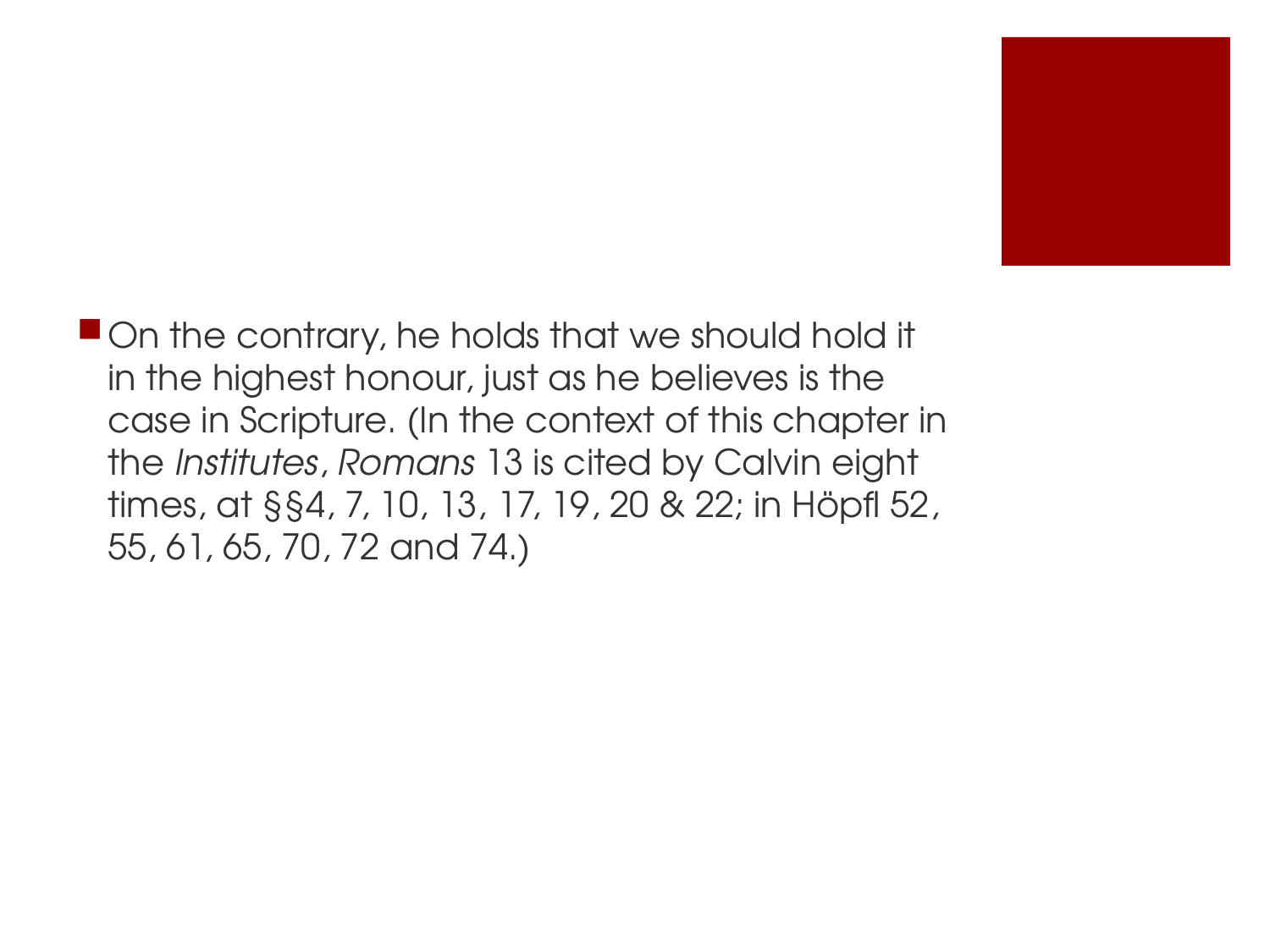

#
On the contrary, he holds that we should hold it in the highest honour, just as he believes is the case in Scripture. (In the context of this chapter in the Institutes, Romans 13 is cited by Calvin eight times, at §§4, 7, 10, 13, 17, 19, 20 & 22; in Höpfl 52, 55, 61, 65, 70, 72 and 74.)